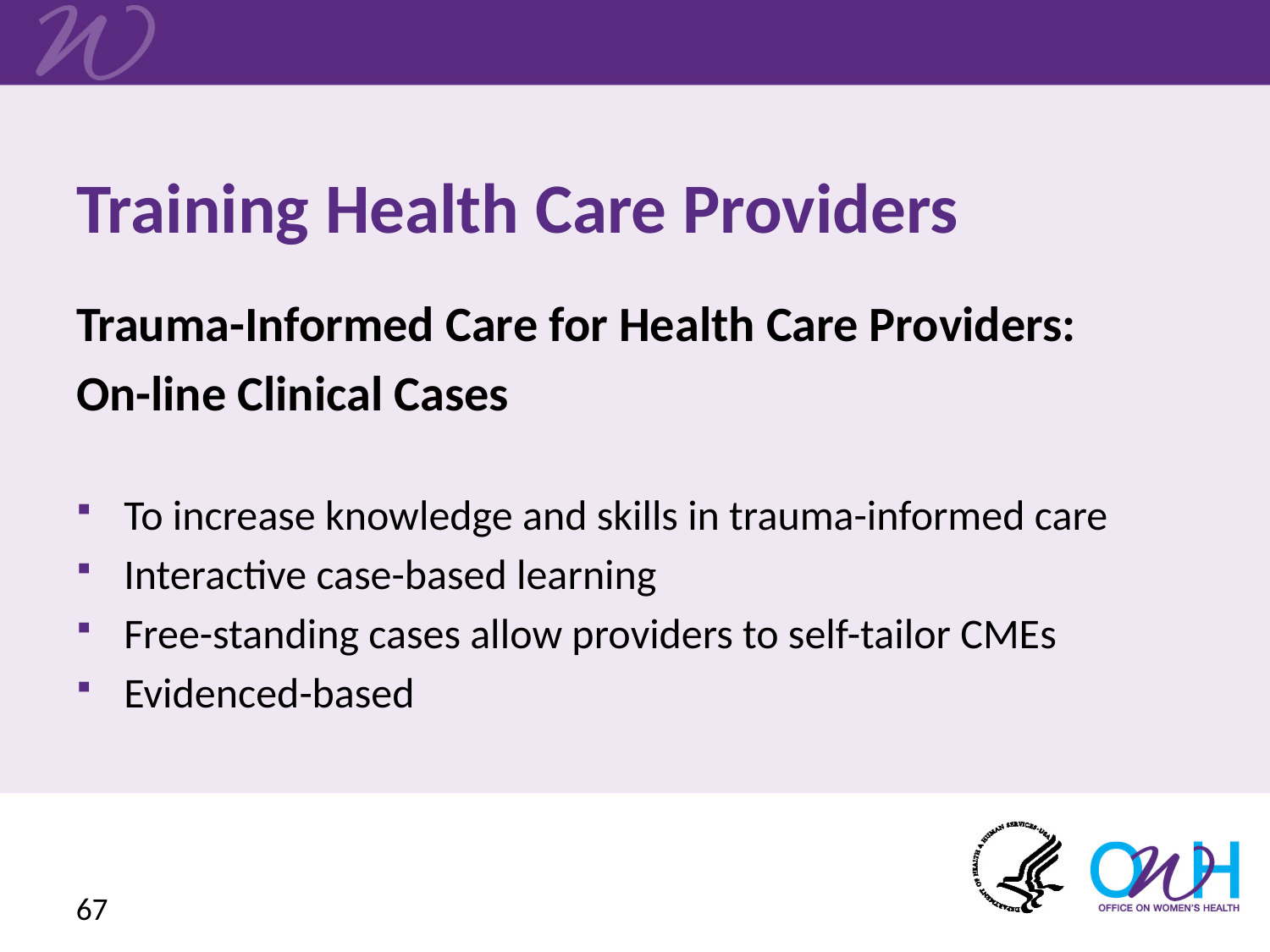

# Training Health Care Providers
Trauma-Informed Care for Health Care Providers:
On-line Clinical Cases

To increase knowledge and skills in trauma-informed care
Interactive case-based learning
Free-standing cases allow providers to self-tailor CMEs
Evidenced-based